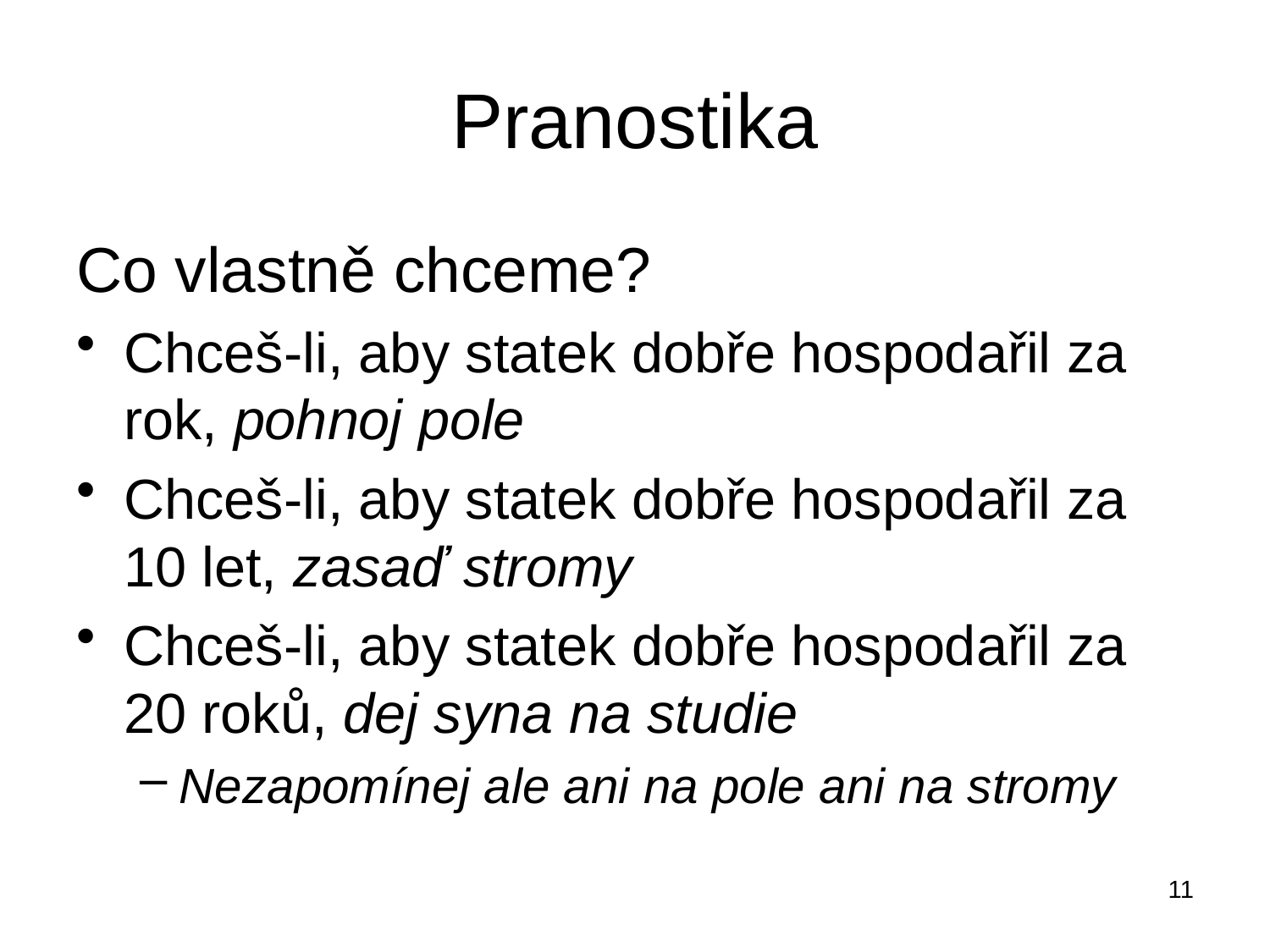

# Pranostika
Co vlastně chceme?
Chceš-li, aby statek dobře hospodařil za rok, pohnoj pole
Chceš-li, aby statek dobře hospodařil za 10 let, zasaď stromy
Chceš-li, aby statek dobře hospodařil za 20 roků, dej syna na studie
Nezapomínej ale ani na pole ani na stromy

11